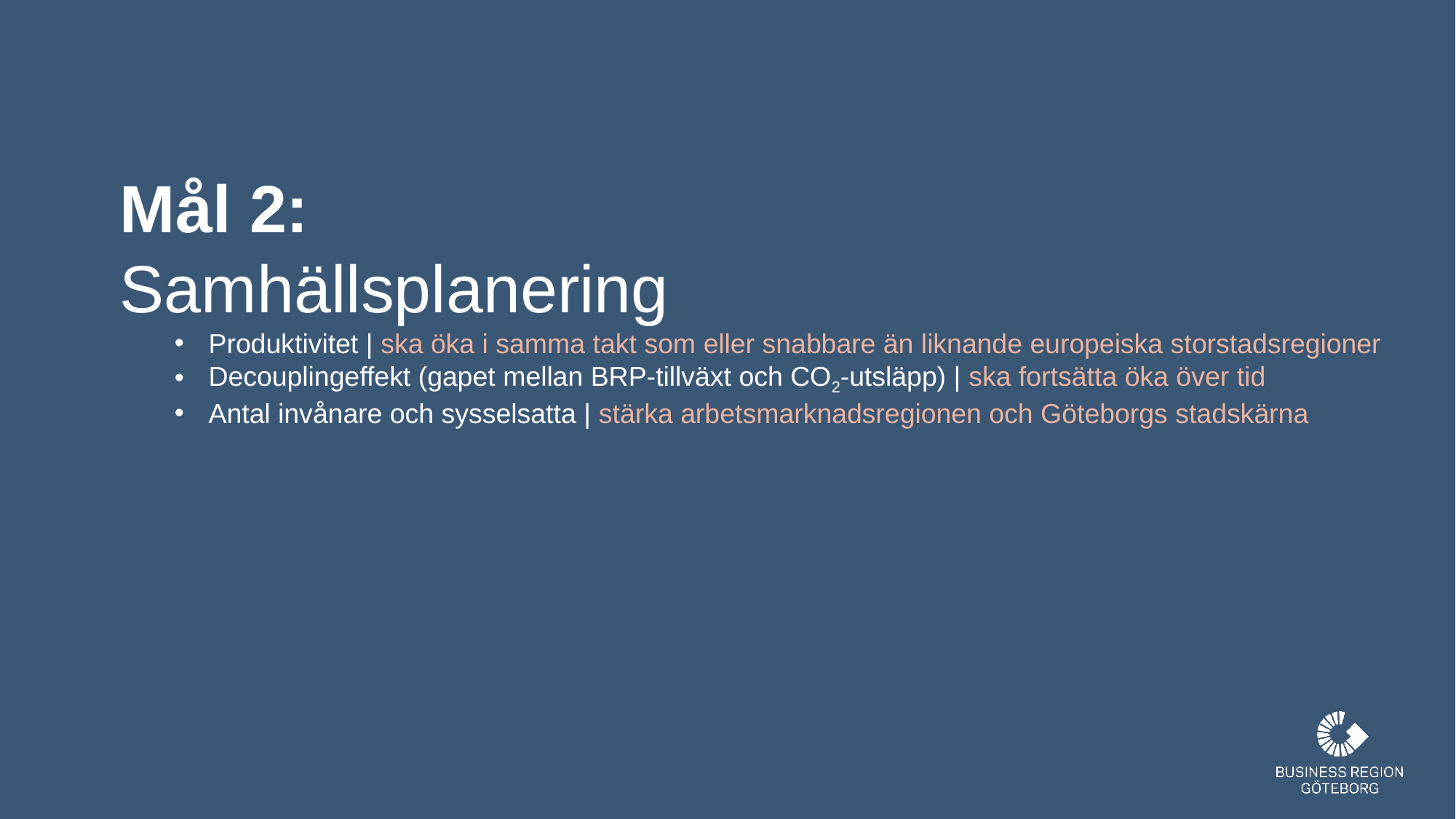

Mål 2:
	Samhällsplanering
Produktivitet | ska öka i samma takt som eller snabbare än liknande europeiska storstadsregioner
Decouplingeffekt (gapet mellan BRP-tillväxt och CO2-utsläpp) | ska fortsätta öka över tid
Antal invånare och sysselsatta | stärka arbetsmarknadsregionen och Göteborgs stadskärna